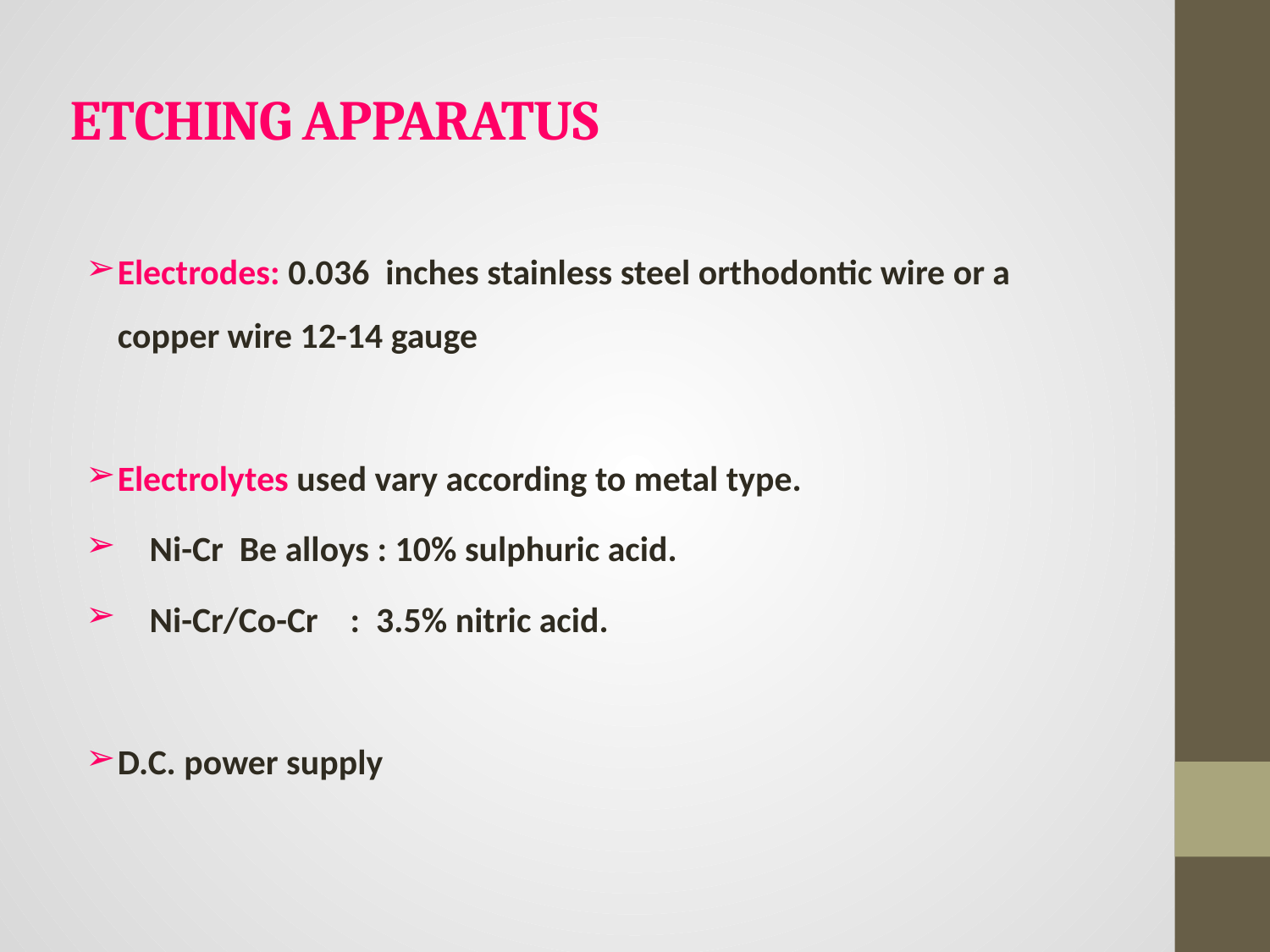

# ETCHING APPARATUS
Electrodes: 0.036  inches stainless steel orthodontic wire or a copper wire 12-14 gauge

Electrolytes used vary according to metal type.
    Ni-Cr  Be alloys : 10% sulphuric acid.
    Ni-Cr/Co-Cr    :  3.5% nitric acid.

D.C. power supply